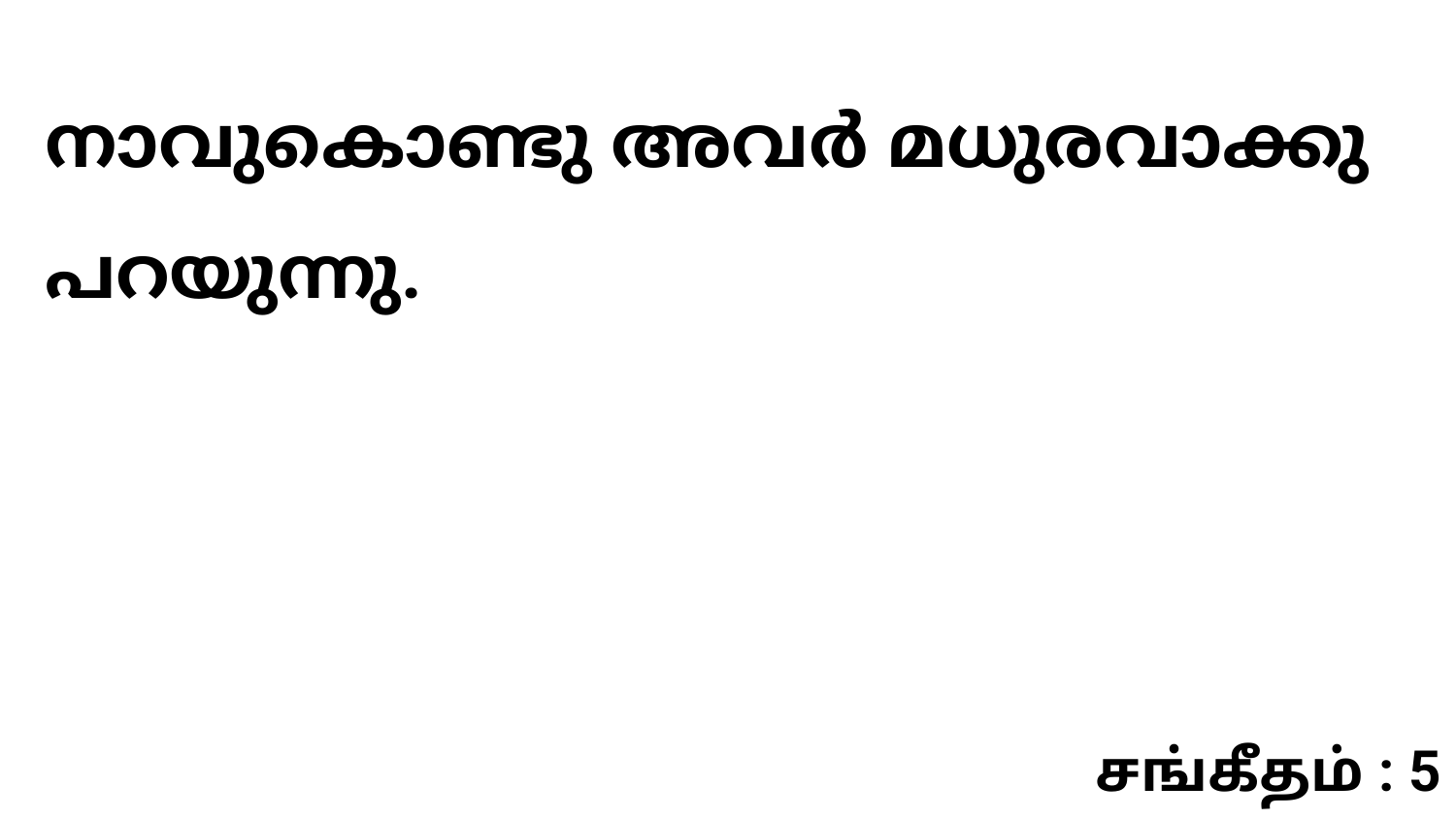

നാവുകൊണ്ടു അവർ മധുരവാക്കു പറയുന്നു.
சங்கீதம் : 5